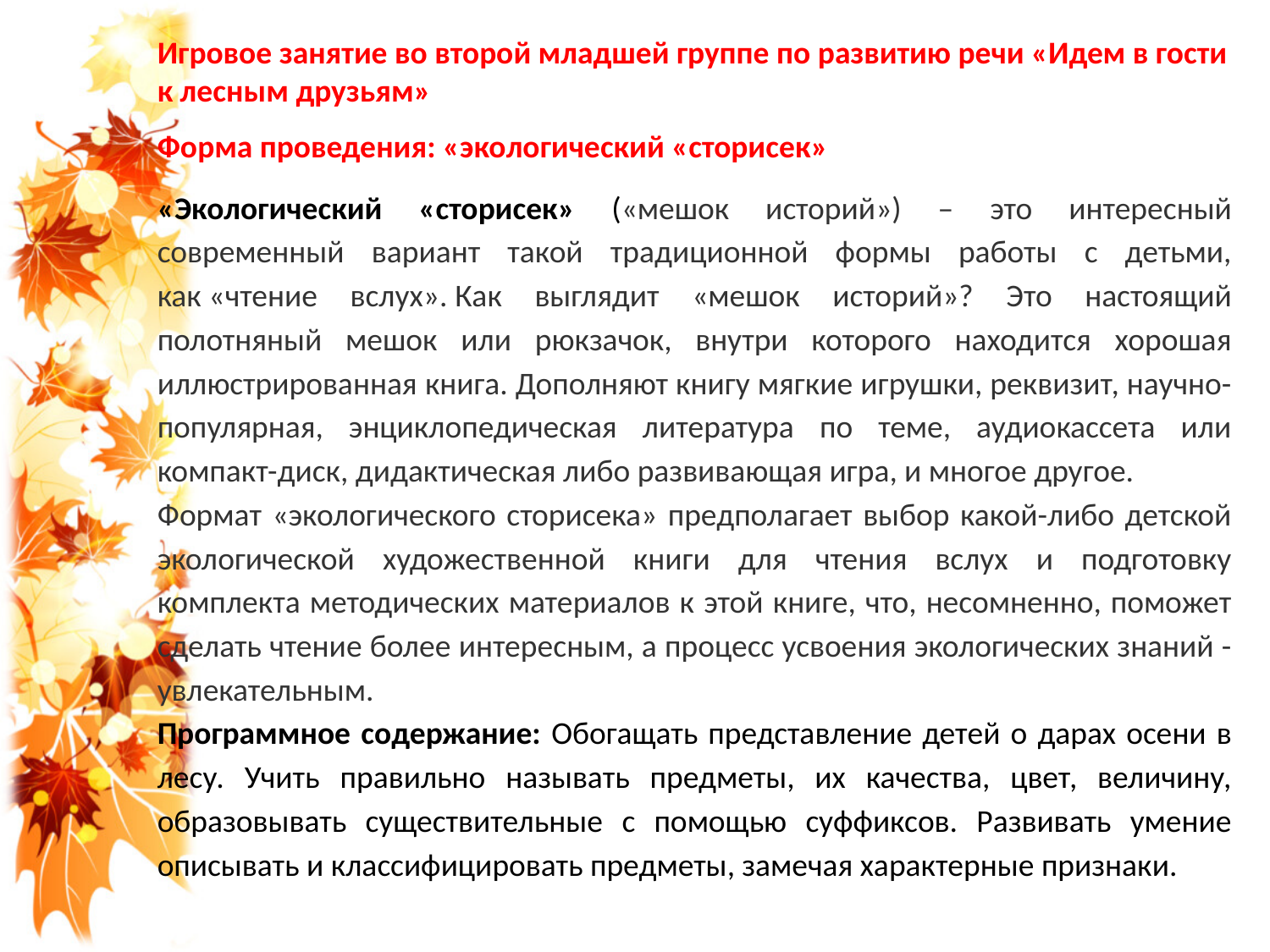

Игровое занятие во второй младшей группе по развитию речи «Идем в гости к лесным друзьям»
Форма проведения: «экологический «сторисек»
«Экологический «сторисек» («мешок историй») – это интересный современный вариант такой традиционной формы работы с детьми, как «чтение вслух». Как выглядит «мешок историй»? Это настоящий полотняный мешок или рюкзачок, внутри которого находится хорошая иллюстрированная книга. Дополняют книгу мягкие игрушки, реквизит, научно-популярная, энциклопедическая литература по теме, аудиокассета или компакт-диск, дидактическая либо развивающая игра, и многое другое.
Формат «экологического сторисека» предполагает выбор какой-либо детской экологической художественной книги для чтения вслух и подготовку комплекта методических материалов к этой книге, что, несомненно, поможет сделать чтение более интересным, а процесс усвоения экологических знаний - увлекательным.
Программное содержание: Обогащать представление детей о дарах осени в лесу. Учить правильно называть предметы, их качества, цвет, величину, образовывать существительные с помощью суффиксов. Развивать умение описывать и классифицировать предметы, замечая характерные признаки.